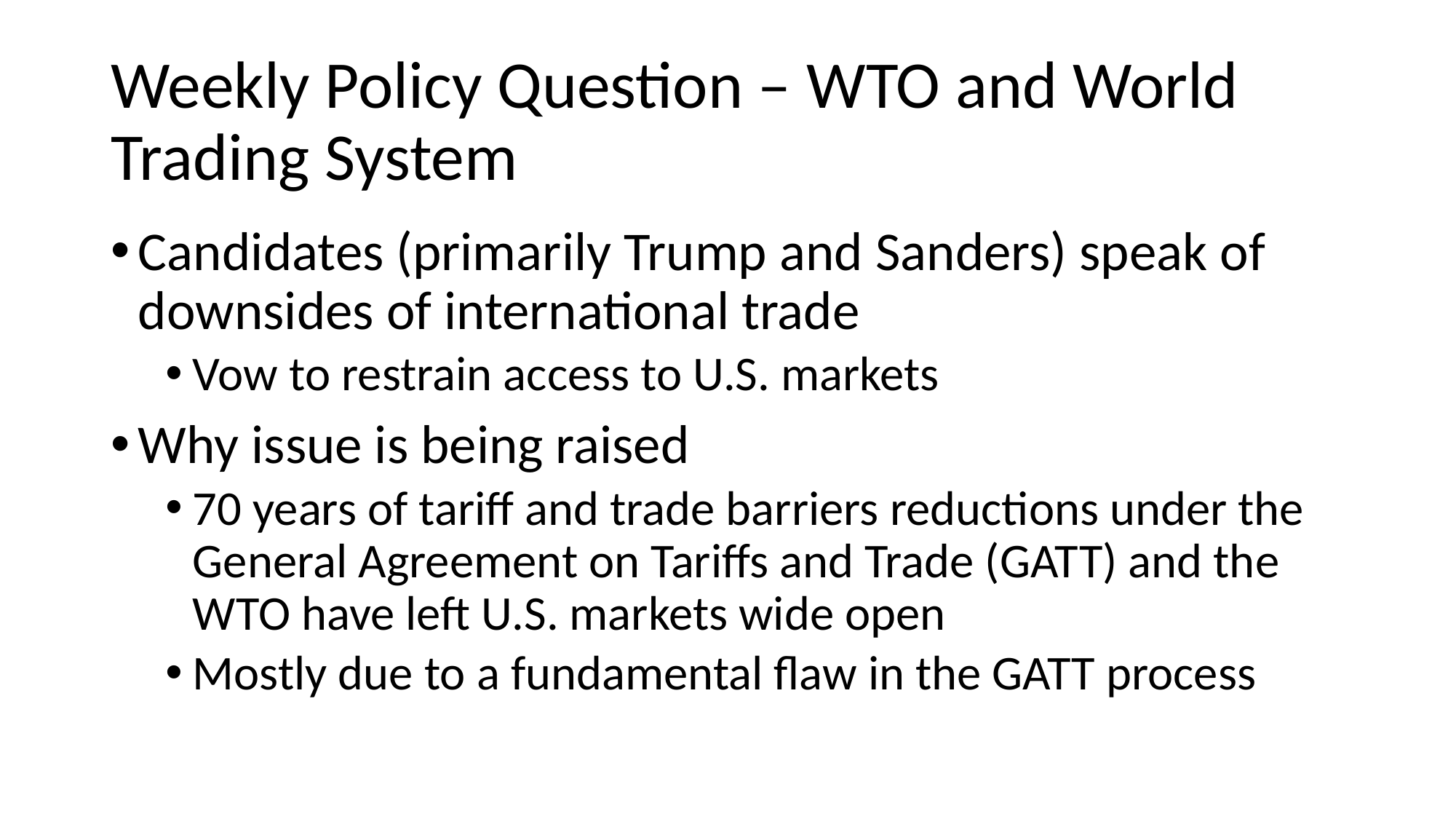

# Weekly Policy Question – WTO and World Trading System
Candidates (primarily Trump and Sanders) speak of downsides of international trade
Vow to restrain access to U.S. markets
Why issue is being raised
70 years of tariff and trade barriers reductions under the General Agreement on Tariffs and Trade (GATT) and the WTO have left U.S. markets wide open
Mostly due to a fundamental flaw in the GATT process